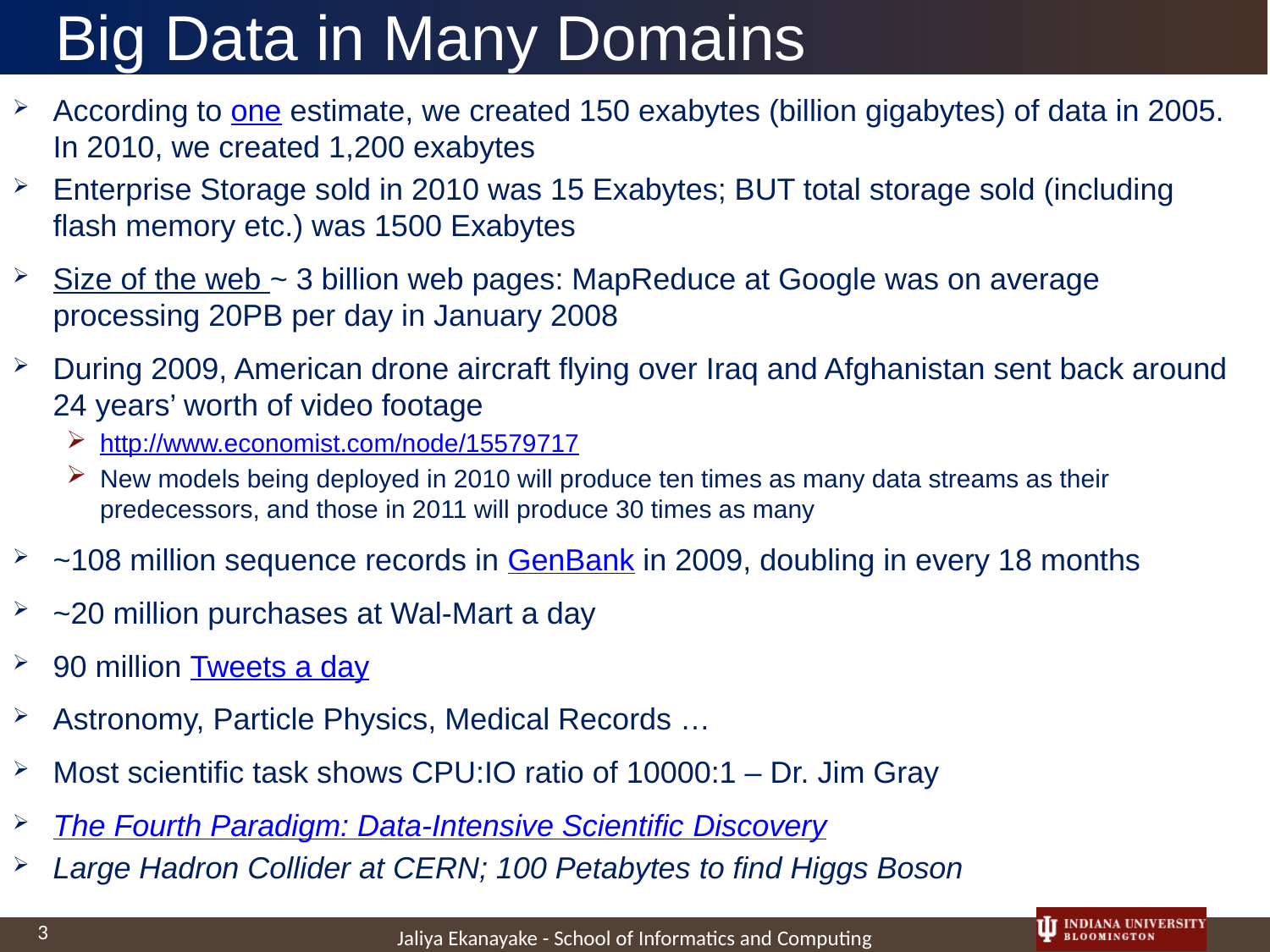

# Big Data in Many Domains
According to one estimate, we created 150 exabytes (billion gigabytes) of data in 2005. In 2010, we created 1,200 exabytes
Enterprise Storage sold in 2010 was 15 Exabytes; BUT total storage sold (including flash memory etc.) was 1500 Exabytes

Size of the web ~ 3 billion web pages: MapReduce at Google was on average processing 20PB per day in January 2008

During 2009, American drone aircraft flying over Iraq and Afghanistan sent back around 24 years’ worth of video footage
http://www.economist.com/node/15579717
New models being deployed in 2010 will produce ten times as many data streams as their predecessors, and those in 2011 will produce 30 times as many

~108 million sequence records in GenBank in 2009, doubling in every 18 months

~20 million purchases at Wal-Mart a day

90 million Tweets a day

Astronomy, Particle Physics, Medical Records …

Most scientific task shows CPU:IO ratio of 10000:1 – Dr. Jim Gray

The Fourth Paradigm: Data-Intensive Scientific Discovery
Large Hadron Collider at CERN; 100 Petabytes to find Higgs Boson